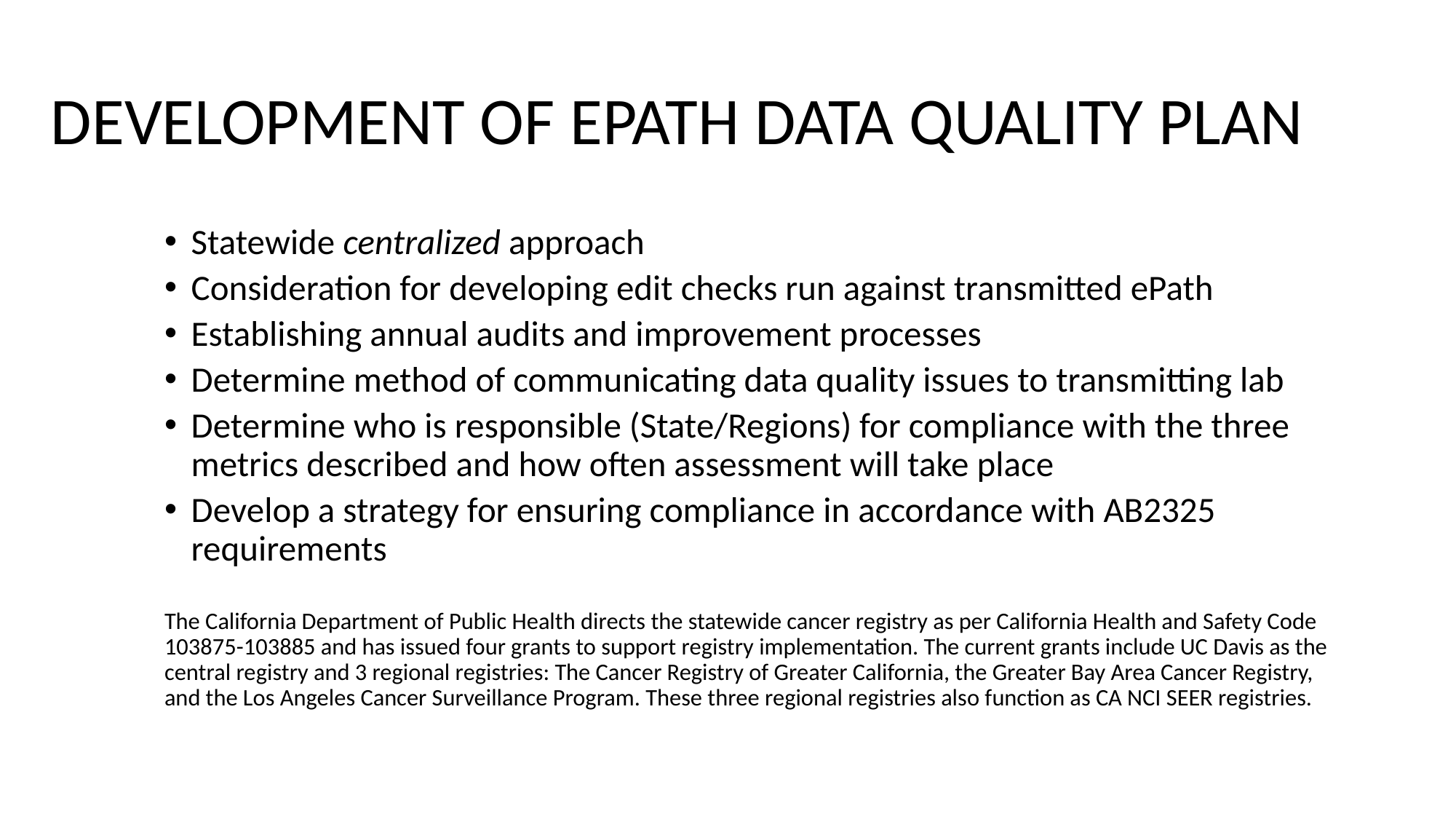

# Development of epath data quality plan
Statewide centralized approach
Consideration for developing edit checks run against transmitted ePath
Establishing annual audits and improvement processes
Determine method of communicating data quality issues to transmitting lab
Determine who is responsible (State/Regions) for compliance with the three metrics described and how often assessment will take place
Develop a strategy for ensuring compliance in accordance with AB2325 requirements

The California Department of Public Health directs the statewide cancer registry as per California Health and Safety Code 103875-103885 and has issued four grants to support registry implementation. The current grants include UC Davis as the central registry and 3 regional registries: The Cancer Registry of Greater California, the Greater Bay Area Cancer Registry, and the Los Angeles Cancer Surveillance Program. These three regional registries also function as CA NCI SEER registries.